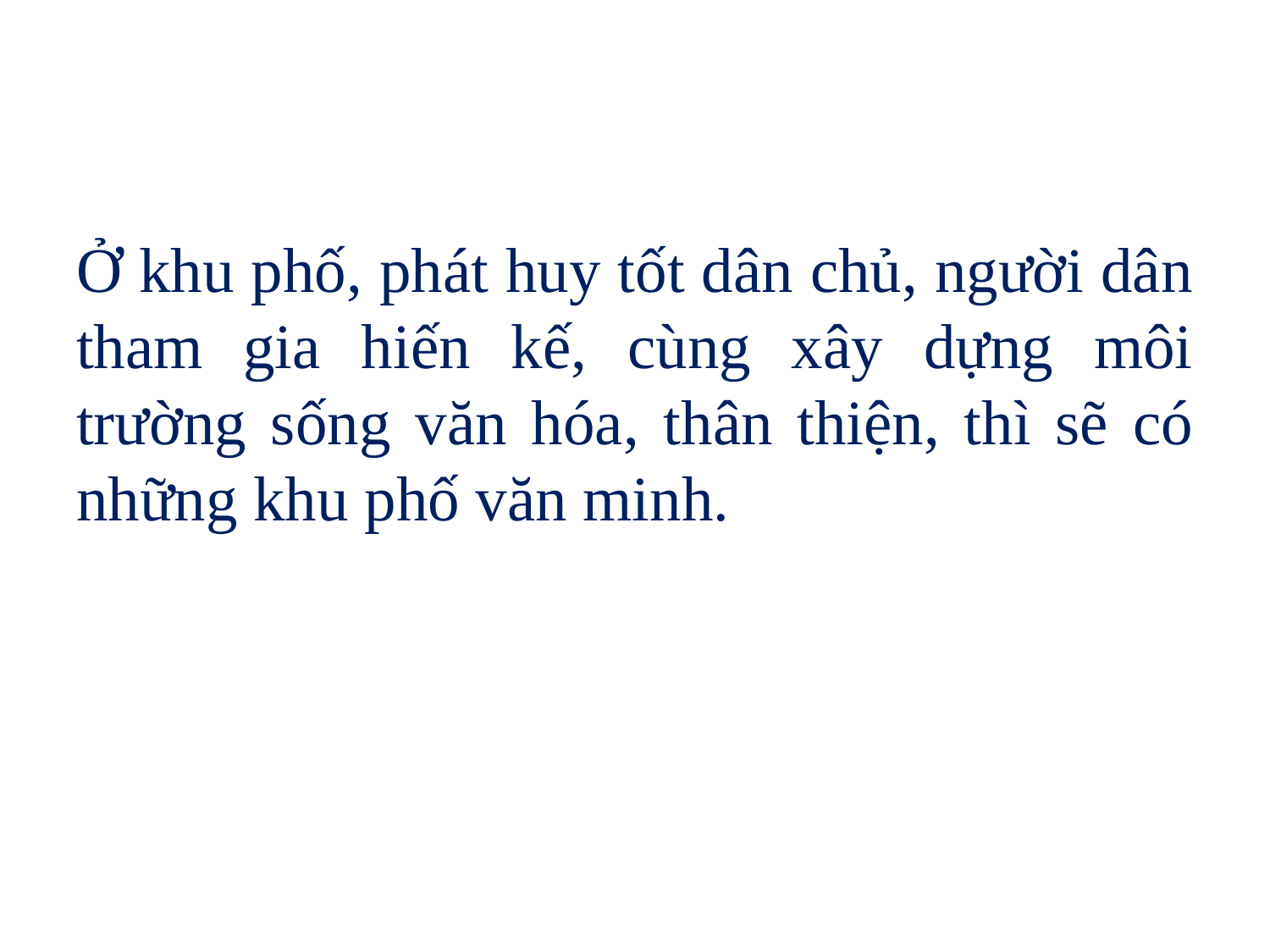

Ở khu phố, phát huy tốt dân chủ, người dân tham gia hiến kế, cùng xây dựng môi trường sống văn hóa, thân thiện, thì sẽ có những khu phố văn minh.